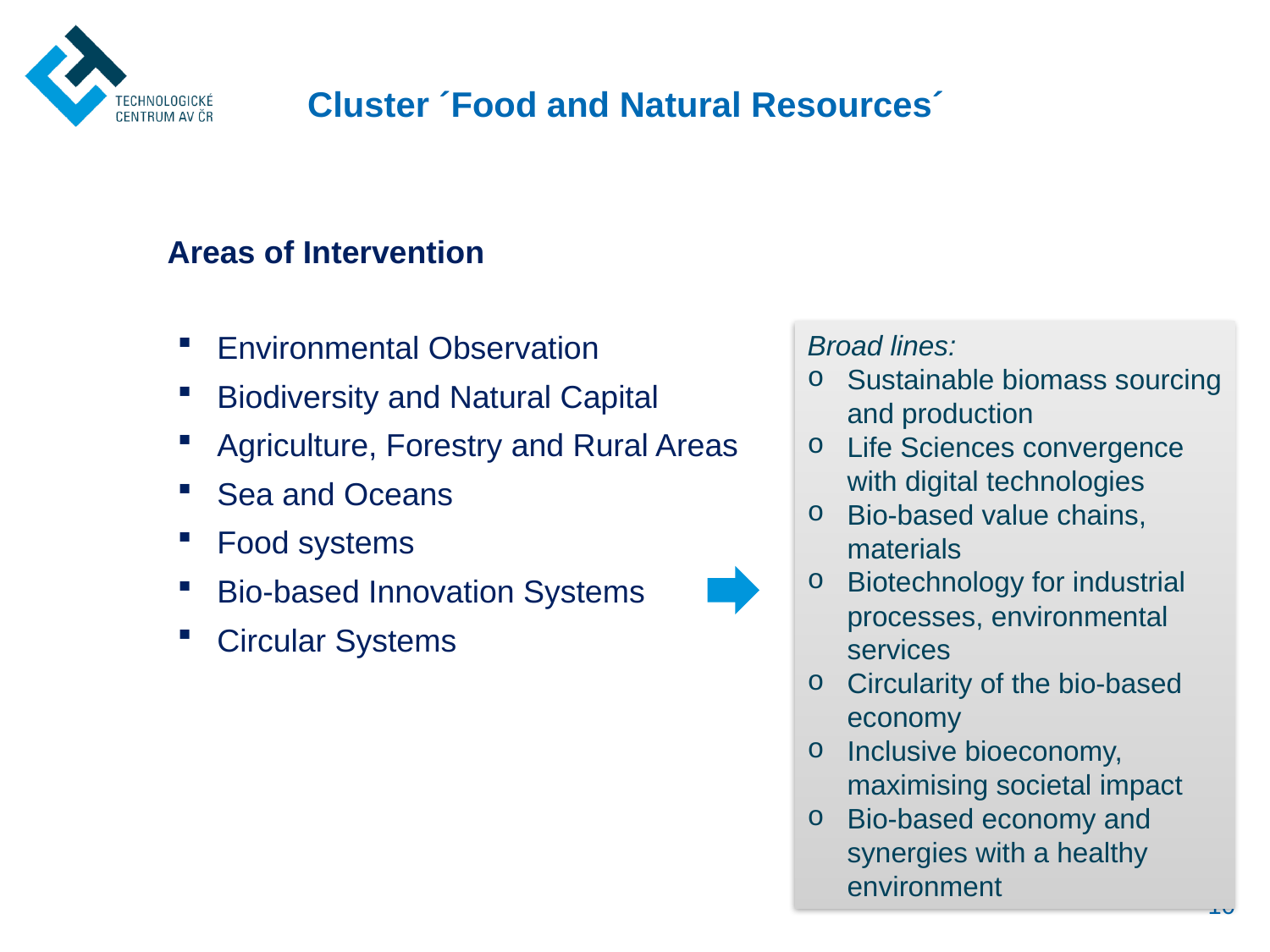

Cluster ´Food and Natural Resources´
Areas of Intervention
Environmental Observation
Biodiversity and Natural Capital
Agriculture, Forestry and Rural Areas
Sea and Oceans
Food systems
Bio-based Innovation Systems
Circular Systems

Broad lines:
Sustainable biomass sourcing and production
Life Sciences convergence with digital technologies
Bio-based value chains, materials
Biotechnology for industrial processes, environmental services
Circularity of the bio-based economy
Inclusive bioeconomy, maximising societal impact
Bio-based economy and synergies with a healthy environment

10